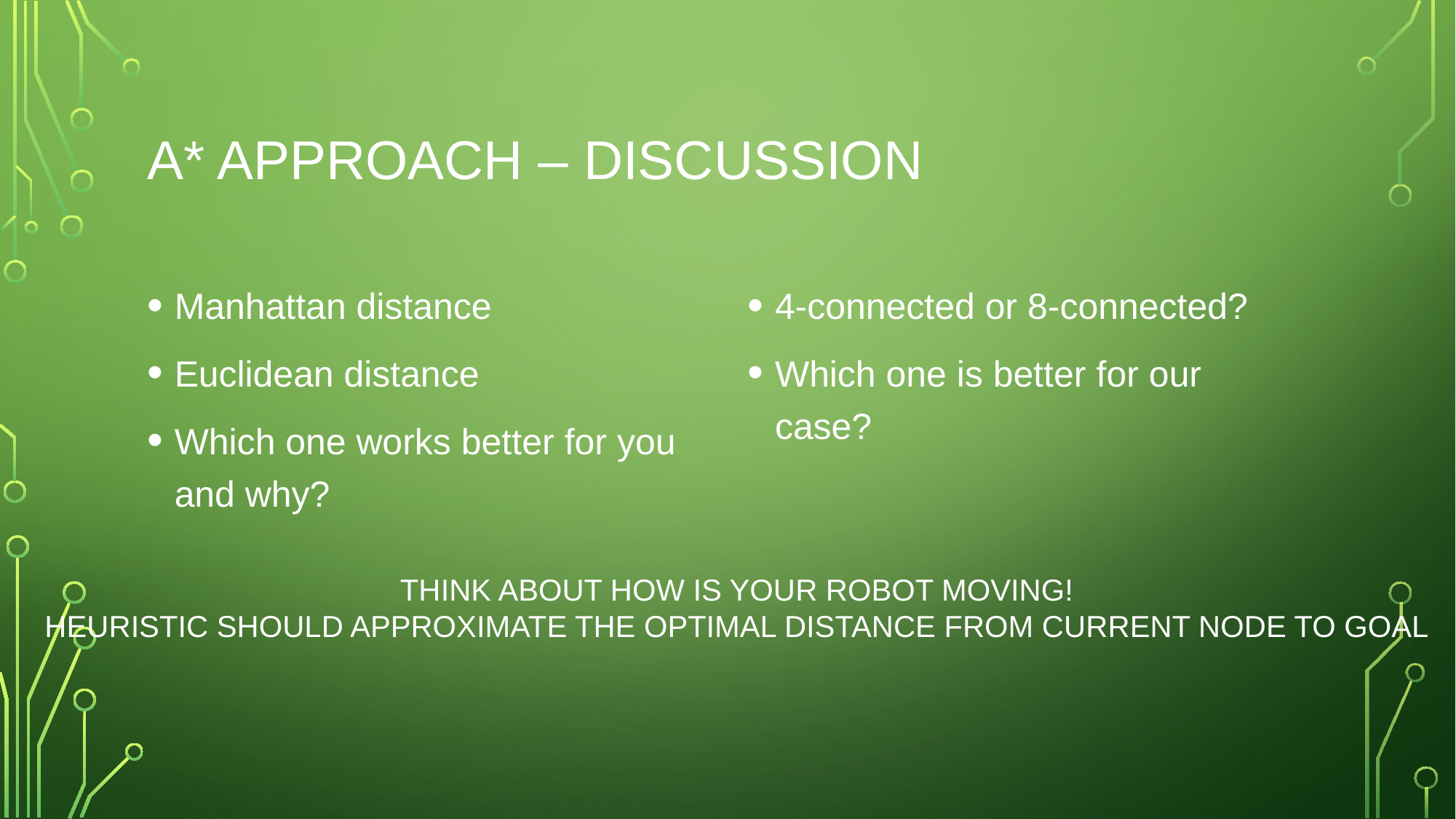

# A* approach – discussion
Manhattan distance
Euclidean distance
Which one works better for you and why?
4-connected or 8-connected?
Which one is better for our case?
THINK ABOUT HOW IS YOUR ROBOT MOVING!
HEURISTIC SHOULD APPROXIMATE THE OPTIMAL DISTANCE FROM CURRENT NODE TO GOAL